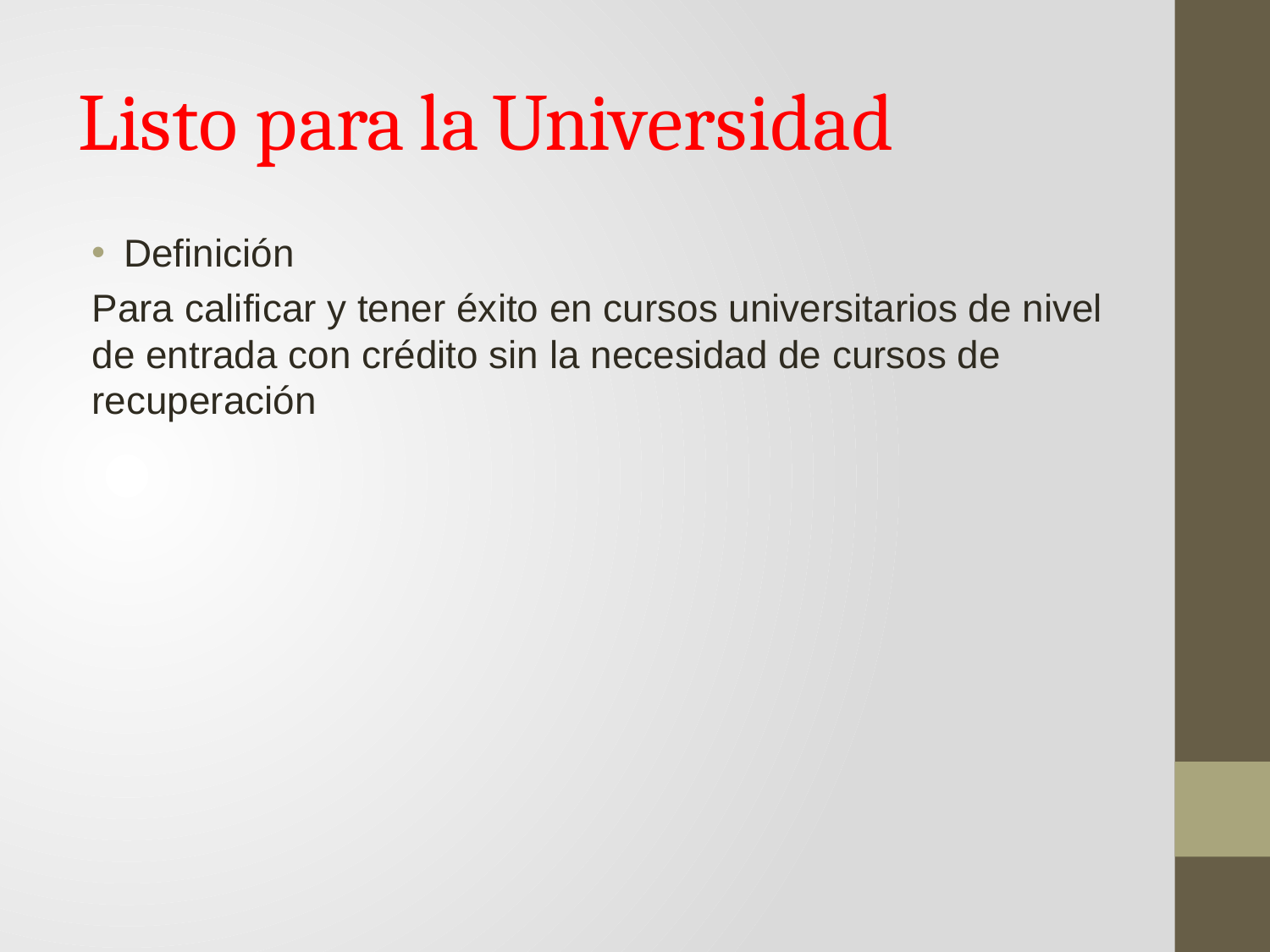

# Listo para la Universidad
Definición
Para calificar y tener éxito en cursos universitarios de nivel de entrada con crédito sin la necesidad de cursos de recuperación